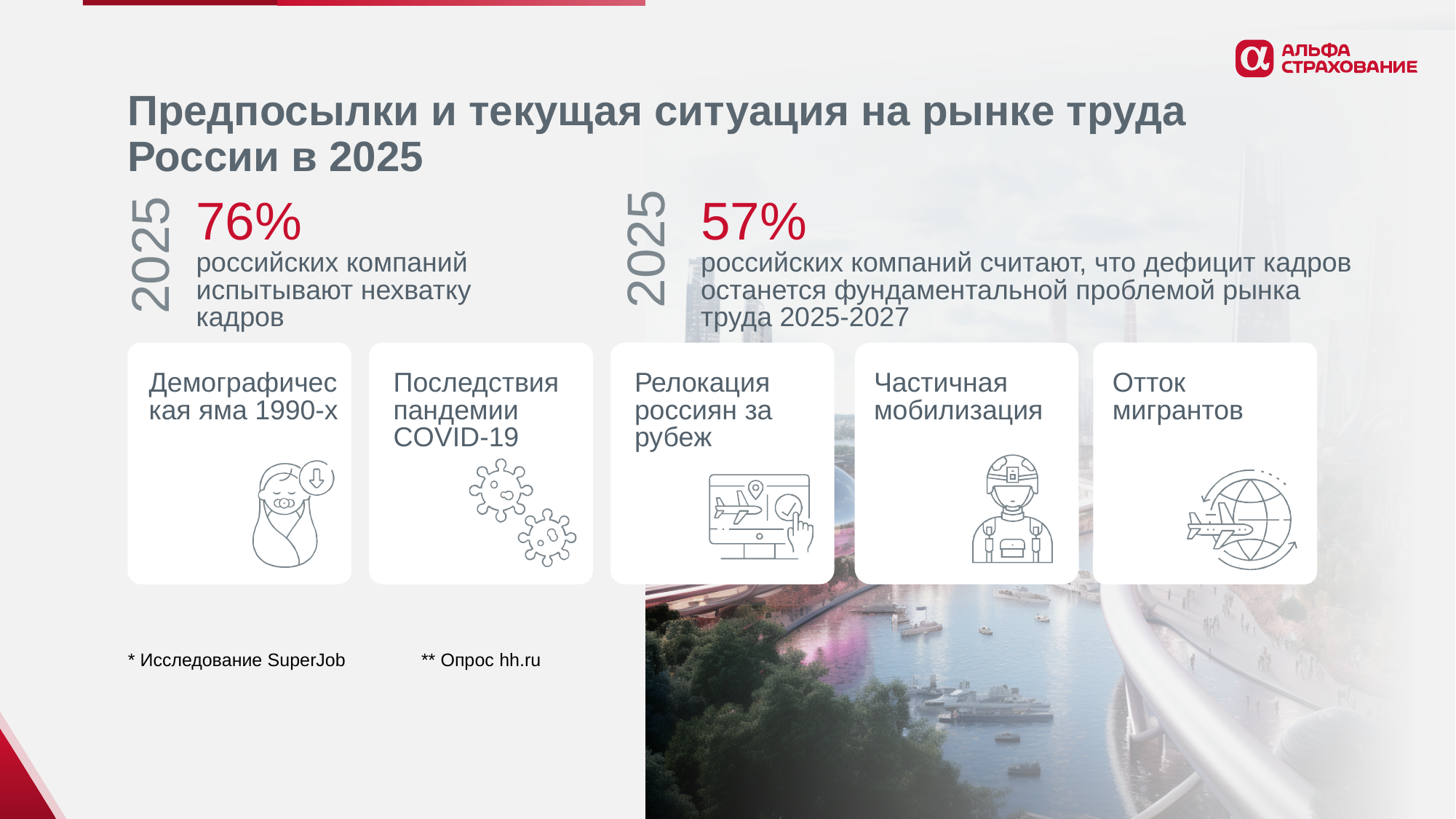

# Предпосылки и текущая ситуация на рынке труда России в 2025
2025
2025
76%
российских компаний испытывают нехватку кадров
57%
российских компаний считают, что дефицит кадров останется фундаментальной проблемой рынка труда 2025-2027

Демографическая яма 1990-х
Последствия пандемии COVID-19
Релокация
россиян за рубеж
Частичная мобилизация
Отток мигрантов

* Исследование SuperJob
** Опрос hh.ru